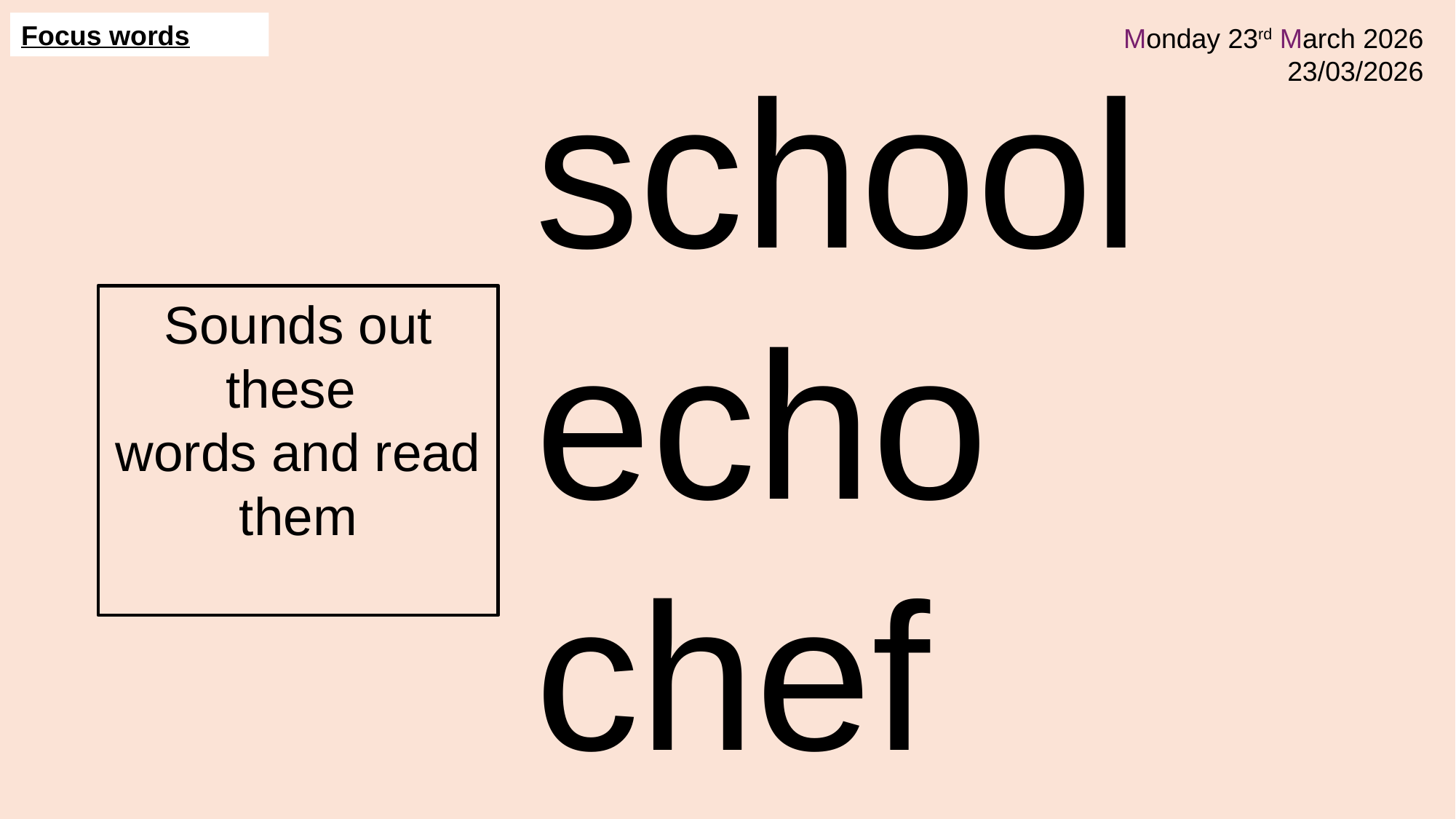

Focus words
school
echo
chef
Sounds out these
words and read them